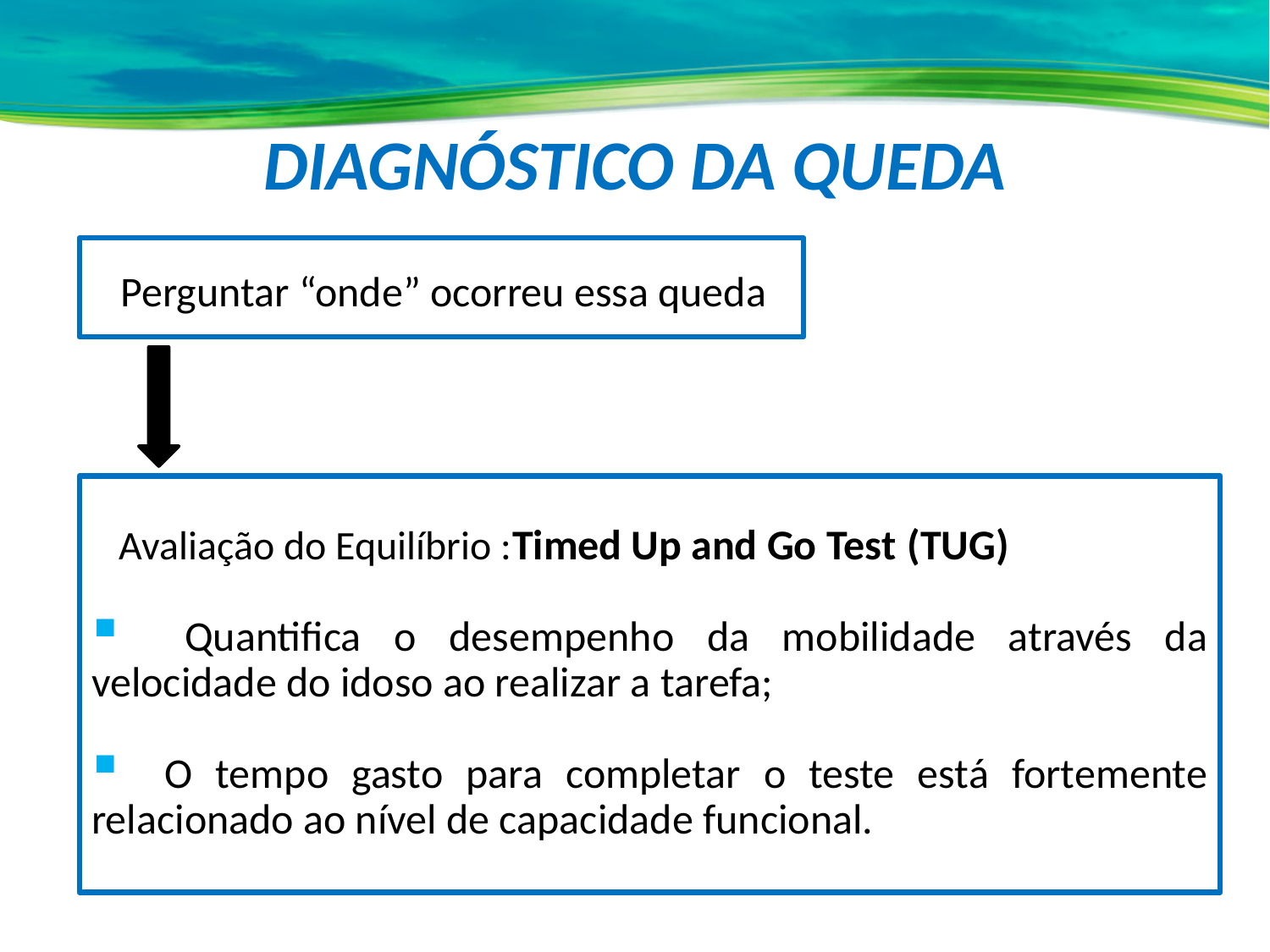

# DIAGNÓSTICO DA QUEDA

   Perguntar “onde” ocorreu essa queda

   Avaliação do Equilíbrio :Timed Up and Go Test  (TUG)

  Quantifica o desempenho da mobilidade através da velocidade do idoso ao realizar a tarefa;

  O tempo gasto para completar o teste está fortemente relacionado ao nível de capacidade funcional.